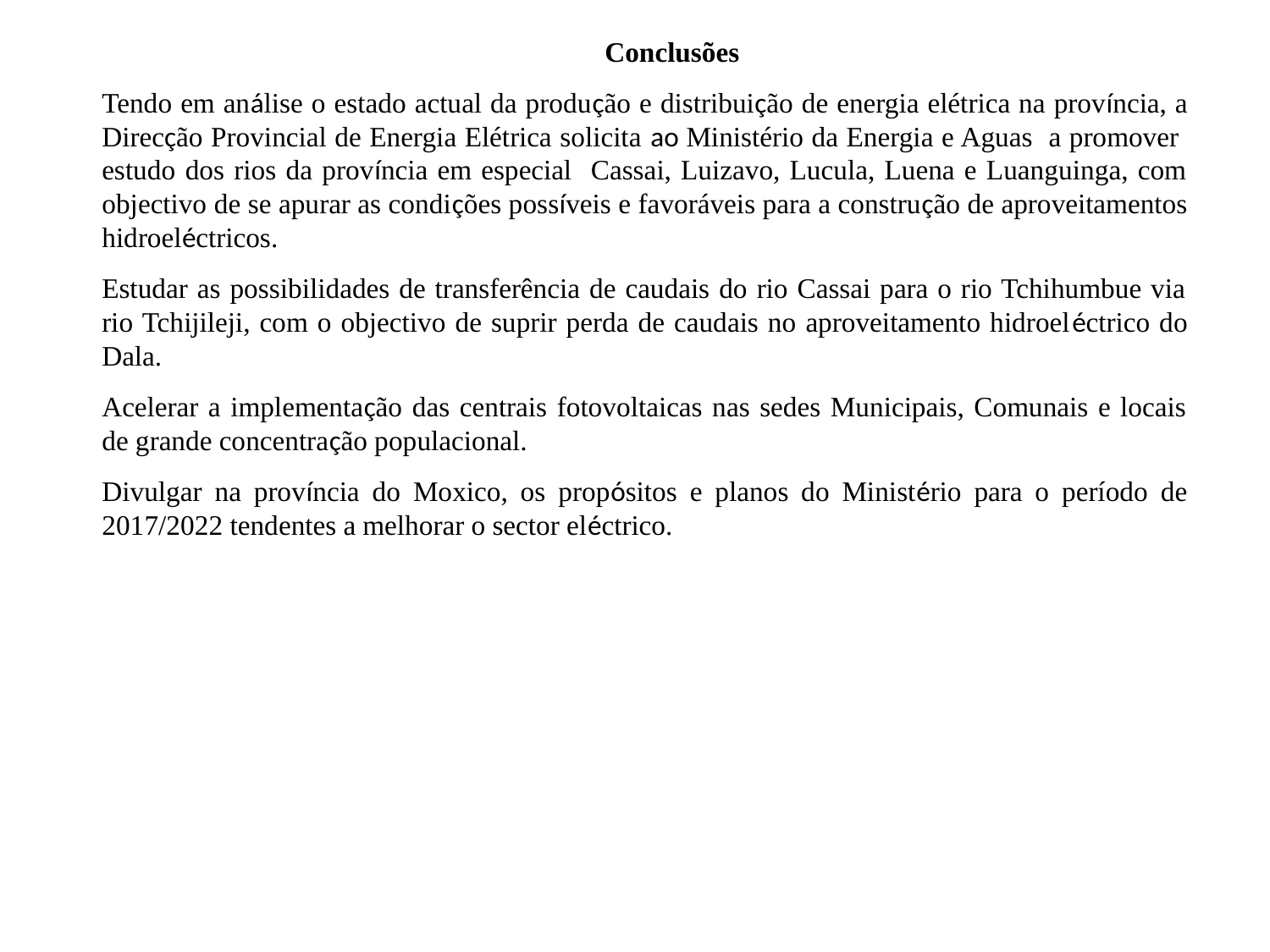

Conclusões

Tendo em análise o estado actual da produção e distribuição de energia elétrica na província, a Direcção Provincial de Energia Elétrica solicita ao Ministério da Energia e Aguas  a promover  estudo dos rios da província em especial  Cassai, Luizavo, Lucula, Luena e Luanguinga, com objectivo de se apurar as condições possíveis e favoráveis para a construção de aproveitamentos hidroeléctricos.

Estudar as possibilidades de transferência de caudais do rio Cassai para o rio Tchihumbue via rio Tchijileji, com o objectivo de suprir perda de caudais no aproveitamento hidroeléctrico do Dala.

Acelerar a implementação das centrais fotovoltaicas nas sedes Municipais, Comunais e locais de grande concentração populacional.

Divulgar na província do Moxico, os propósitos e planos do Ministério para o período de 2017/2022 tendentes a melhorar o sector eléctrico.